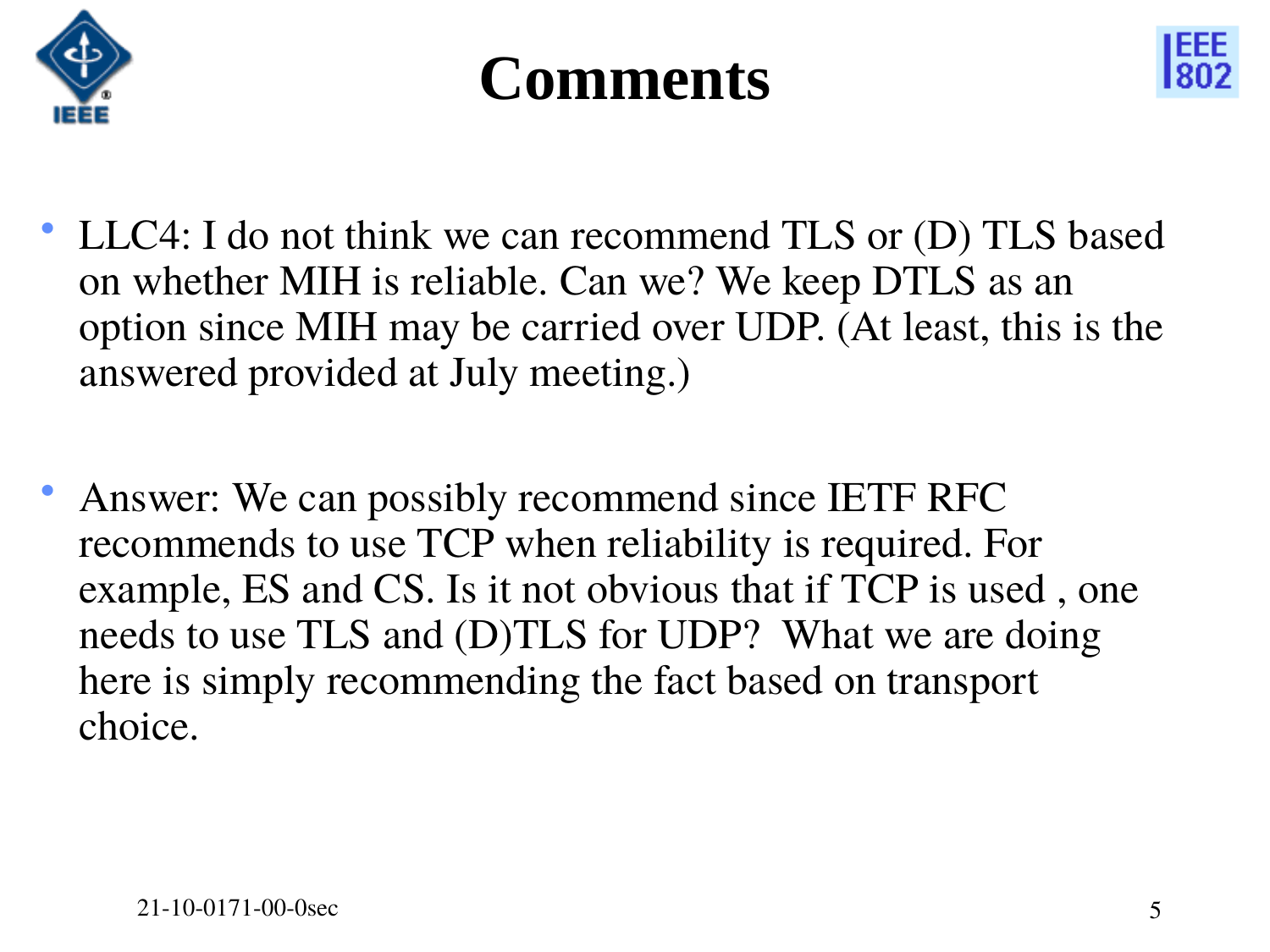

# Comments

LLC4: I do not think we can recommend TLS or (D) TLS based on whether MIH is reliable. Can we? We keep DTLS as an option since MIH may be carried over UDP. (At least, this is the answered provided at July meeting.)

Answer: We can possibly recommend since IETF RFC recommends to use TCP when reliability is required. For example, ES and CS. Is it not obvious that if TCP is used , one needs to use TLS and (D)TLS for UDP?  What we are doing here is simply recommending the fact based on transport choice.

21-10-0171-00-0sec
5